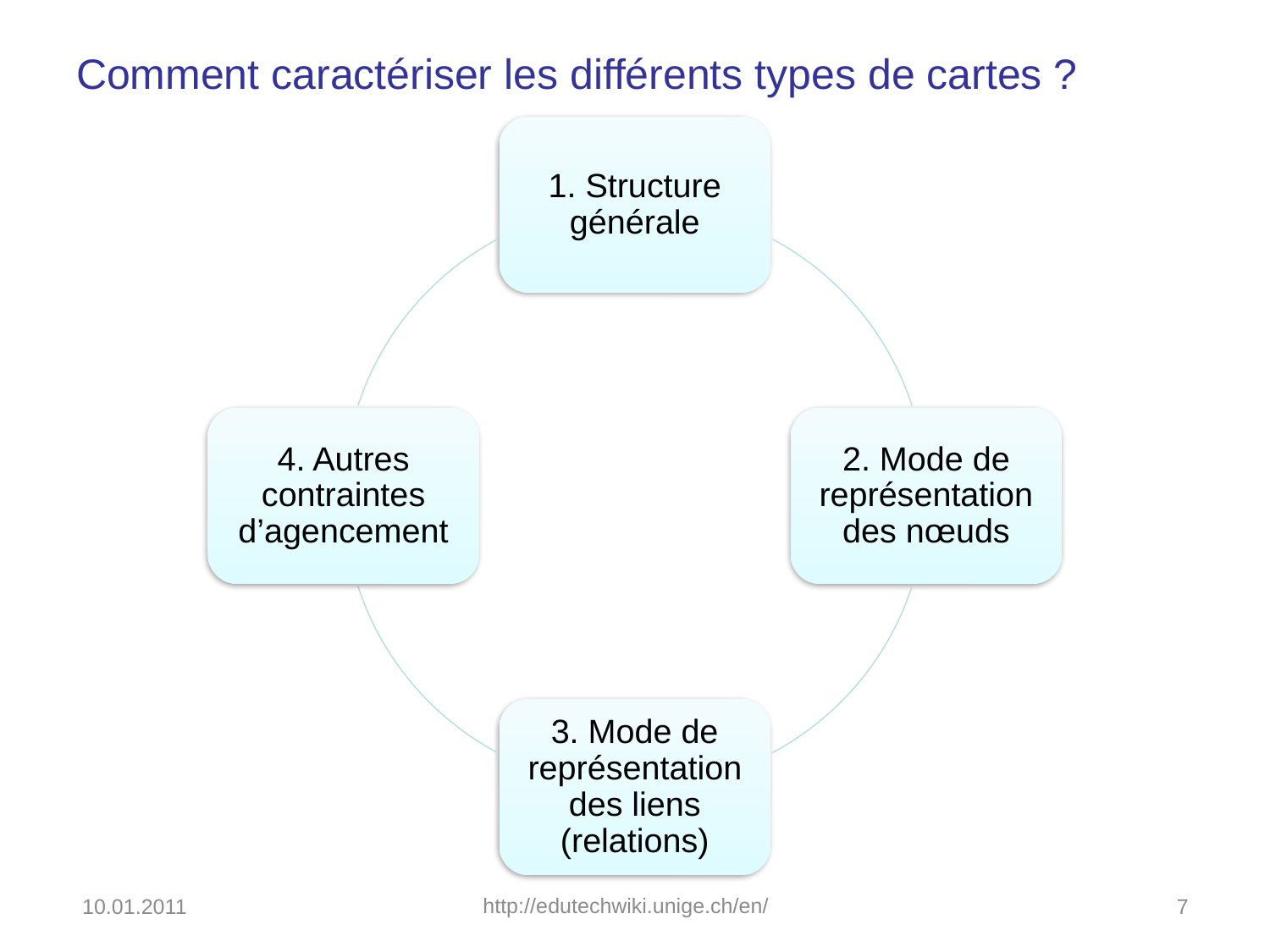

# Comment caractériser les différents types de cartes ?
1. Structure générale
2. Mode de représentation des nœuds
3. Mode de représentation des liens (relations)
4. Autres contraintes d’agencement
10.01.2011
http://edutechwiki.unige.ch/en/
7